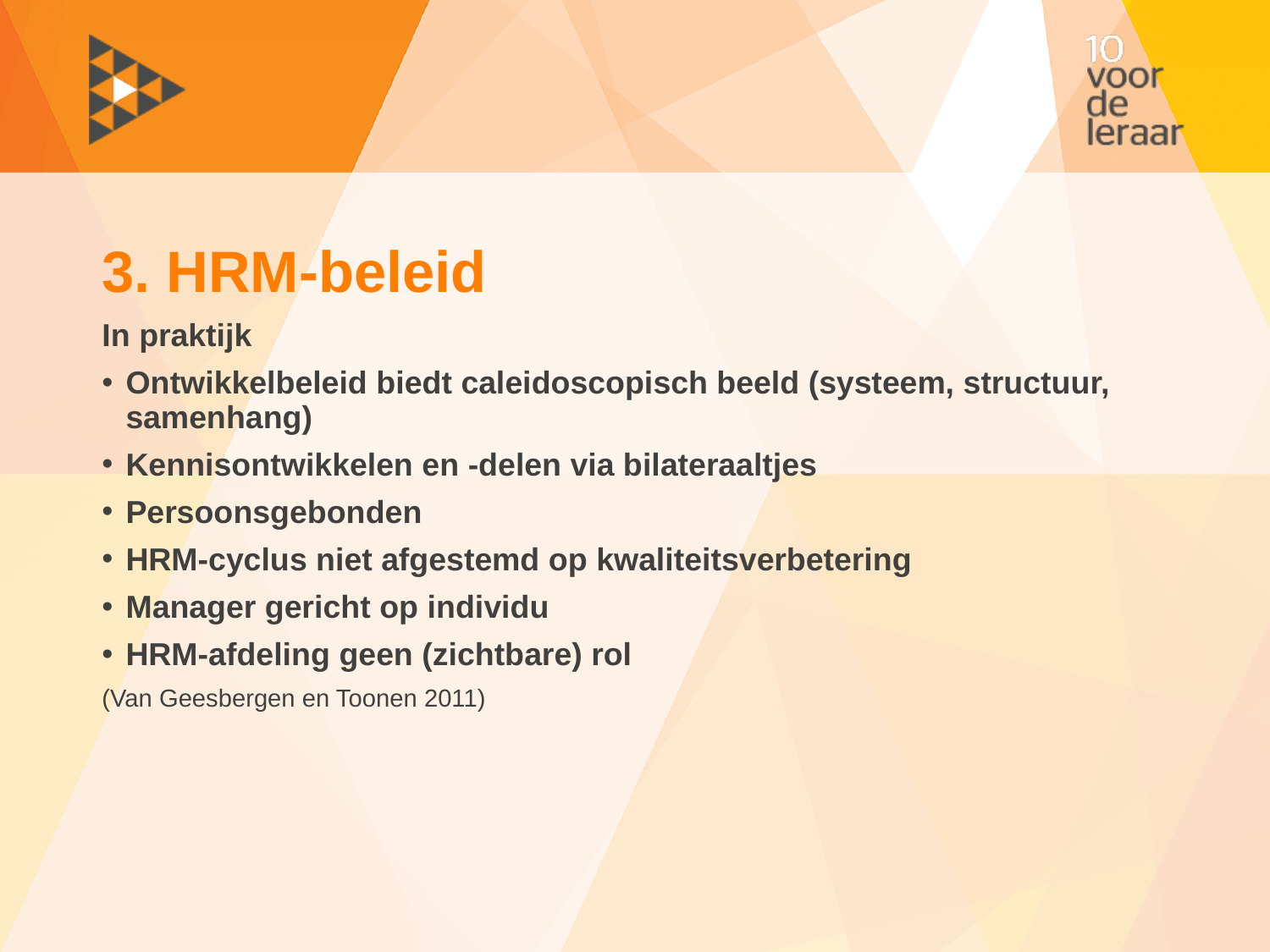

# 3. HRM-beleid
In praktijk
Ontwikkelbeleid biedt caleidoscopisch beeld (systeem, structuur, samenhang)
Kennisontwikkelen en -delen via bilateraaltjes
Persoonsgebonden
HRM-cyclus niet afgestemd op kwaliteitsverbetering
Manager gericht op individu
HRM-afdeling geen (zichtbare) rol
(Van Geesbergen en Toonen 2011)